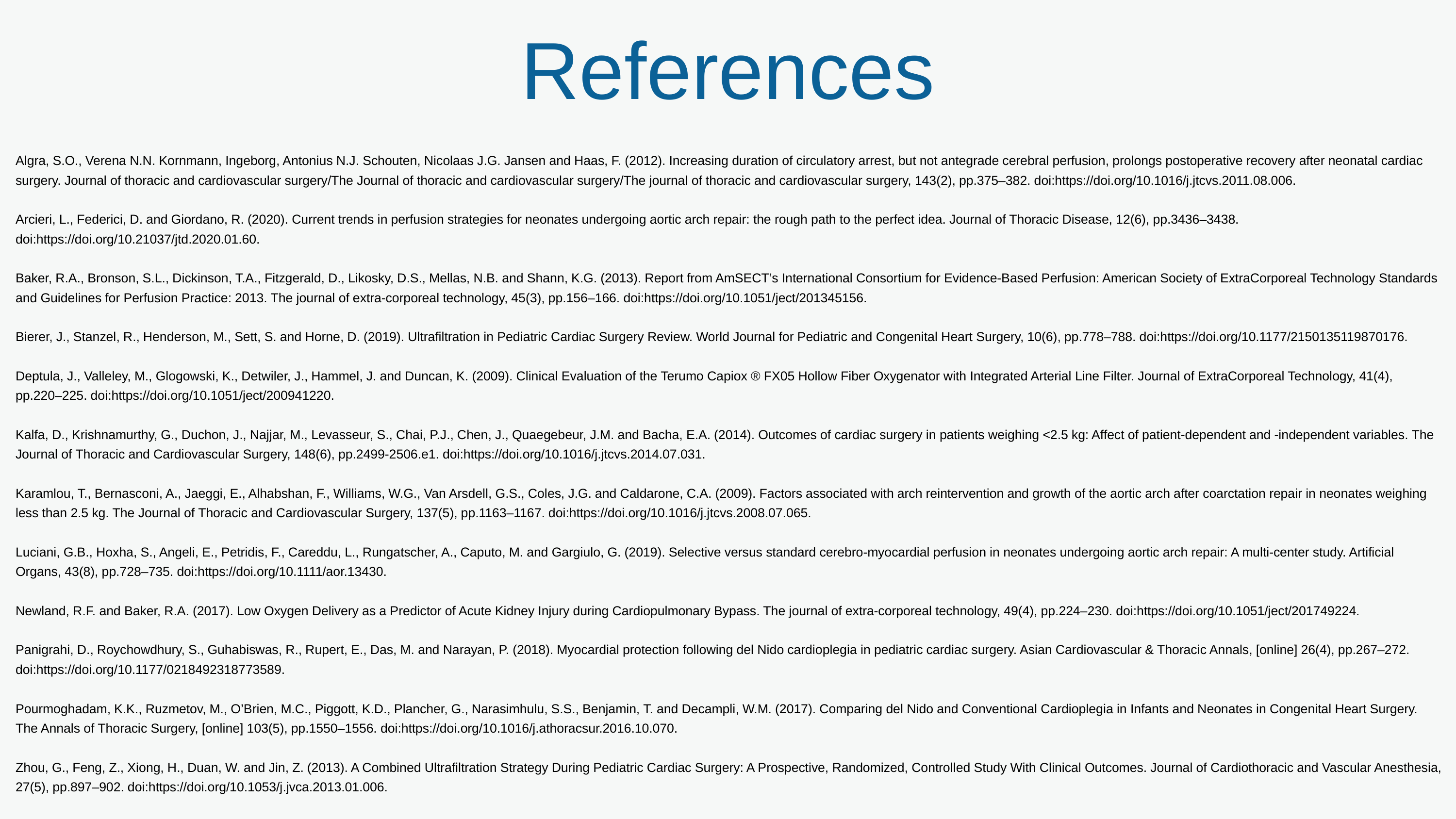

References
Algra, S.O., Verena N.N. Kornmann, Ingeborg, Antonius N.J. Schouten, Nicolaas J.G. Jansen and Haas, F. (2012). Increasing duration of circulatory arrest, but not antegrade cerebral perfusion, prolongs postoperative recovery after neonatal cardiac surgery. Journal of thoracic and cardiovascular surgery/The Journal of thoracic and cardiovascular surgery/The journal of thoracic and cardiovascular surgery, 143(2), pp.375–382. doi:https://doi.org/10.1016/j.jtcvs.2011.08.006.

Arcieri, L., Federici, D. and Giordano, R. (2020). Current trends in perfusion strategies for neonates undergoing aortic arch repair: the rough path to the perfect idea. Journal of Thoracic Disease, 12(6), pp.3436–3438. doi:https://doi.org/10.21037/jtd.2020.01.60.

Baker, R.A., Bronson, S.L., Dickinson, T.A., Fitzgerald, D., Likosky, D.S., Mellas, N.B. and Shann, K.G. (2013). Report from AmSECT’s International Consortium for Evidence-Based Perfusion: American Society of ExtraCorporeal Technology Standards and Guidelines for Perfusion Practice: 2013. The journal of extra-corporeal technology, 45(3), pp.156–166. doi:https://doi.org/10.1051/ject/201345156.

Bierer, J., Stanzel, R., Henderson, M., Sett, S. and Horne, D. (2019). Ultrafiltration in Pediatric Cardiac Surgery Review. World Journal for Pediatric and Congenital Heart Surgery, 10(6), pp.778–788. doi:https://doi.org/10.1177/2150135119870176.

Deptula, J., Valleley, M., Glogowski, K., Detwiler, J., Hammel, J. and Duncan, K. (2009). Clinical Evaluation of the Terumo Capiox ® FX05 Hollow Fiber Oxygenator with Integrated Arterial Line Filter. Journal of ExtraCorporeal Technology, 41(4), pp.220–225. doi:https://doi.org/10.1051/ject/200941220.

Kalfa, D., Krishnamurthy, G., Duchon, J., Najjar, M., Levasseur, S., Chai, P.J., Chen, J., Quaegebeur, J.M. and Bacha, E.A. (2014). Outcomes of cardiac surgery in patients weighing <2.5 kg: Affect of patient-dependent and -independent variables. The Journal of Thoracic and Cardiovascular Surgery, 148(6), pp.2499-2506.e1. doi:https://doi.org/10.1016/j.jtcvs.2014.07.031.

Karamlou, T., Bernasconi, A., Jaeggi, E., Alhabshan, F., Williams, W.G., Van Arsdell, G.S., Coles, J.G. and Caldarone, C.A. (2009). Factors associated with arch reintervention and growth of the aortic arch after coarctation repair in neonates weighing less than 2.5 kg. The Journal of Thoracic and Cardiovascular Surgery, 137(5), pp.1163–1167. doi:https://doi.org/10.1016/j.jtcvs.2008.07.065.

Luciani, G.B., Hoxha, S., Angeli, E., Petridis, F., Careddu, L., Rungatscher, A., Caputo, M. and Gargiulo, G. (2019). Selective versus standard cerebro‐myocardial perfusion in neonates undergoing aortic arch repair: A multi‐center study. Artificial Organs, 43(8), pp.728–735. doi:https://doi.org/10.1111/aor.13430.

Newland, R.F. and Baker, R.A. (2017). Low Oxygen Delivery as a Predictor of Acute Kidney Injury during Cardiopulmonary Bypass. The journal of extra-corporeal technology, 49(4), pp.224–230. doi:https://doi.org/10.1051/ject/201749224.

Panigrahi, D., Roychowdhury, S., Guhabiswas, R., Rupert, E., Das, M. and Narayan, P. (2018). Myocardial protection following del Nido cardioplegia in pediatric cardiac surgery. Asian Cardiovascular & Thoracic Annals, [online] 26(4), pp.267–272. doi:https://doi.org/10.1177/0218492318773589.

Pourmoghadam, K.K., Ruzmetov, M., O’Brien, M.C., Piggott, K.D., Plancher, G., Narasimhulu, S.S., Benjamin, T. and Decampli, W.M. (2017). Comparing del Nido and Conventional Cardioplegia in Infants and Neonates in Congenital Heart Surgery. The Annals of Thoracic Surgery, [online] 103(5), pp.1550–1556. doi:https://doi.org/10.1016/j.athoracsur.2016.10.070.

Zhou, G., Feng, Z., Xiong, H., Duan, W. and Jin, Z. (2013). A Combined Ultrafiltration Strategy During Pediatric Cardiac Surgery: A Prospective, Randomized, Controlled Study With Clinical Outcomes. Journal of Cardiothoracic and Vascular Anesthesia, 27(5), pp.897–902. doi:https://doi.org/10.1053/j.jvca.2013.01.006.